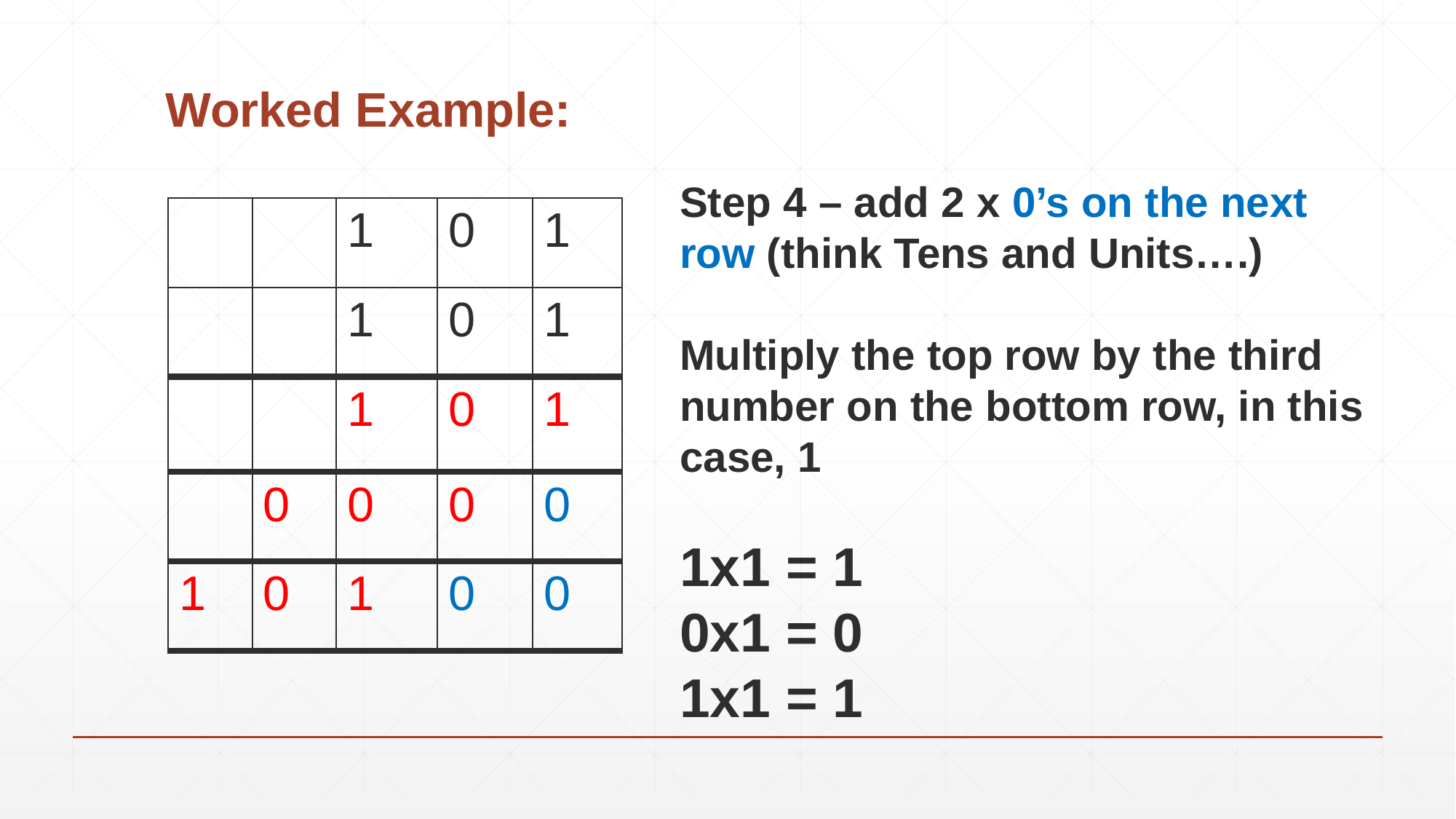

# Worked Example:
Step 4 – add 2 x 0’s on the next row (think Tens and Units….)

Multiply the top row by the third number on the bottom row, in this case, 1

1x1 = 1
0x1 = 0
1x1 = 1
|  |  | 1 | 0 | 1 |
| --- | --- | --- | --- | --- |
|  |  | 1 | 0 | 1 |
|  |  | 1 | 0 | 1 |
|  | 0 | 0 | 0 | 0 |
| 1 | 0 | 1 | 0 | 0 |